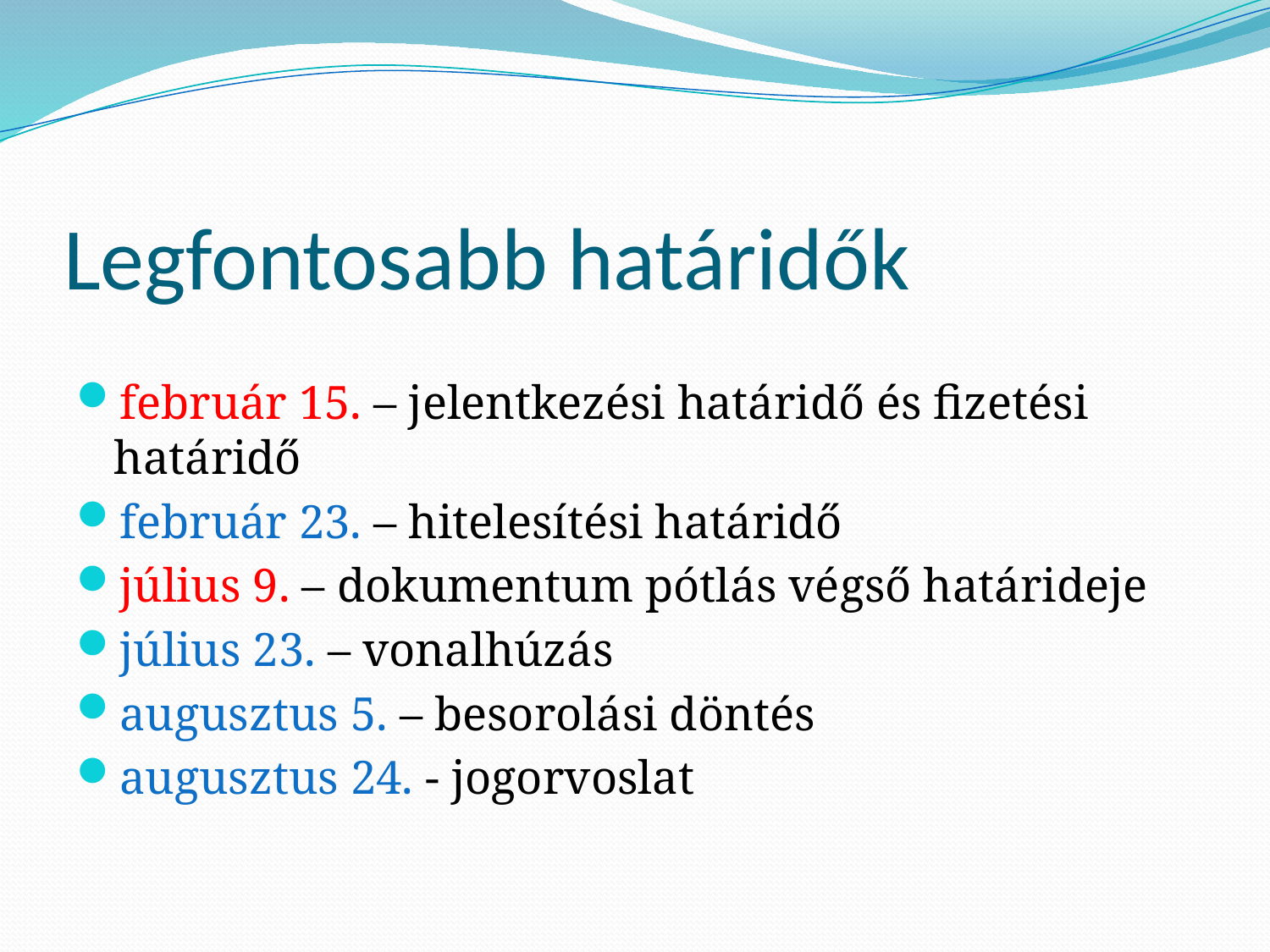

# Legfontosabb határidők
február 15. – jelentkezési határidő és fizetési határidő
február 23. – hitelesítési határidő
július 9. – dokumentum pótlás végső határideje
július 23. – vonalhúzás
augusztus 5. – besorolási döntés
augusztus 24. - jogorvoslat